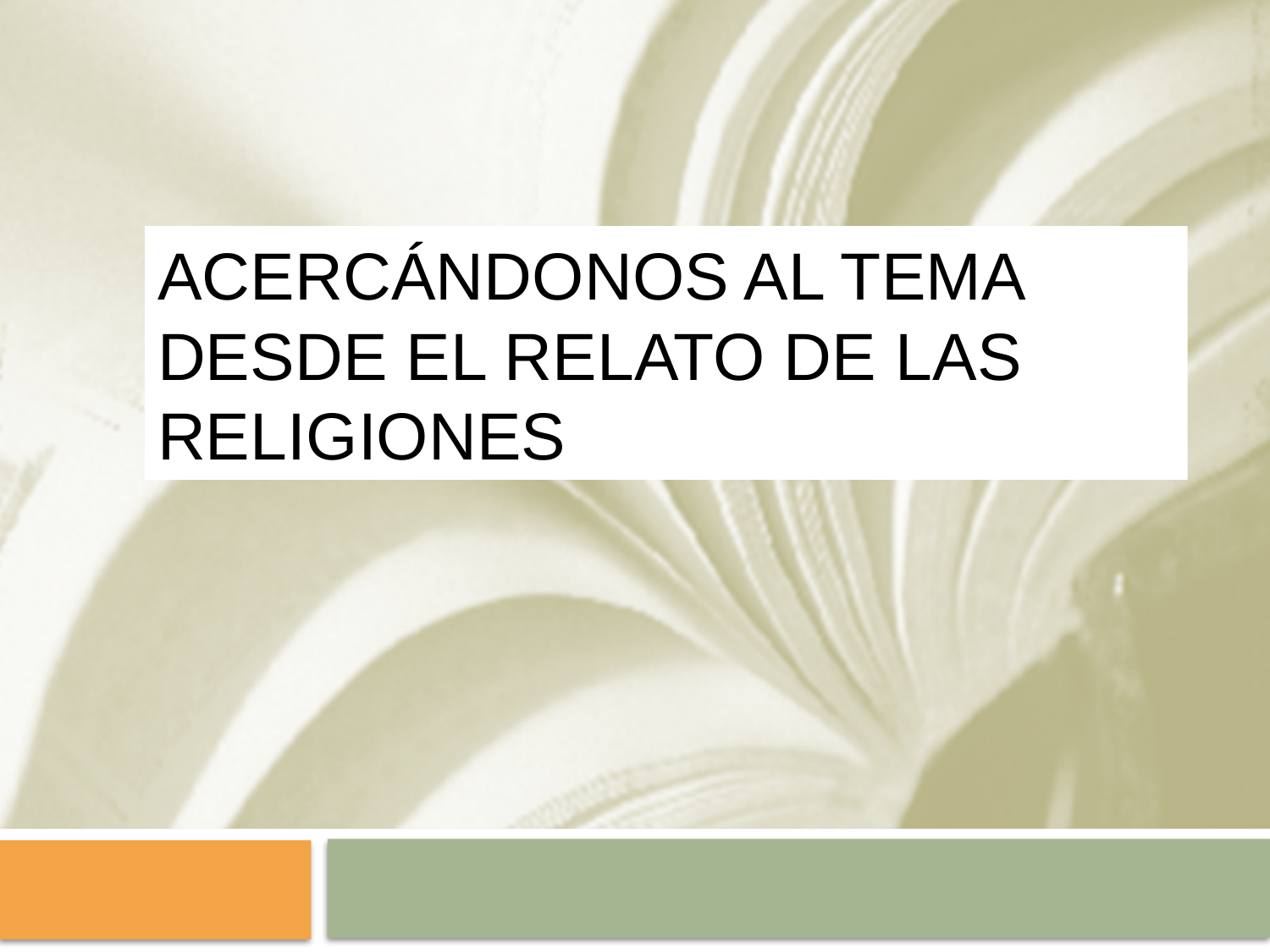

# ACERCÁNDONOS AL TEMA DESDE EL RELATO DE LAS RELIGIONES